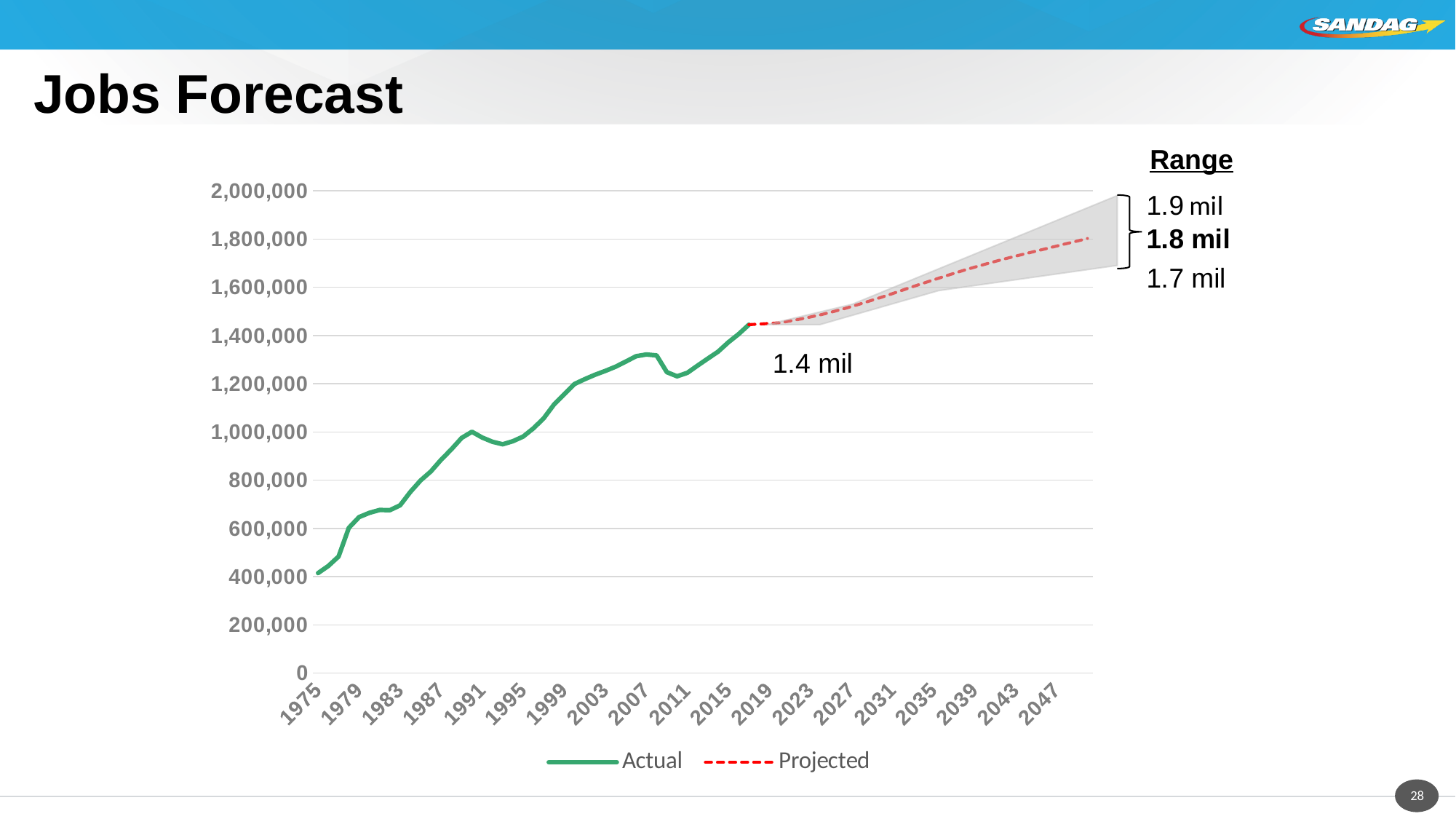

# Jobs Forecast
Range

### Chart

| Category | Actual  | Projected |
|---|---|---|
| 1975 | 414593.0 | None |
| 1976 | 443973.0 | None |
| 1977 | 483264.0 | None |
| 1978 | 602128.0 | None |
| 1979 | 646629.0 | None |
| 1980 | 664387.0 | None |
| 1981 | 676246.0 | None |
| 1982 | 675435.0 | None |
| 1983 | 695453.0 | None |
| 1984 | 751145.0 | None |
| 1985 | 798980.0 | None |
| 1986 | 836292.0 | None |
| 1987 | 884879.0 | None |
| 1988 | 928081.0 | None |
| 1989 | 975286.0 | None |
| 1990 | 1000699.0 | None |
| 1991 | 976741.0 | None |
| 1992 | 959159.0 | None |
| 1993 | 948857.0 | None |
| 1994 | 961737.0 | None |
| 1995 | 980995.0 | None |
| 1996 | 1015164.0 | None |
| 1997 | 1056663.0 | None |
| 1998 | 1113526.0 | None |
| 1999 | 1156489.0 | None |
| 2000 | 1198842.0 | None |
| 2001 | 1218982.0 | None |
| 2002 | 1237169.0 | None |
| 2003 | 1253034.0 | None |
| 2004 | 1270351.0 | None |
| 2005 | 1291900.0 | None |
| 2006 | 1313949.0 | None |
| 2007 | 1321214.0 | None |
| 2008 | 1317274.0 | None |
| 2009 | 1247861.0 | None |
| 2010 | 1230694.0 | None |
| 2011 | 1245259.0 | None |
| 2012 | 1275170.0 | None |
| 2013 | 1304320.0 | None |
| 2014 | 1332960.0 | None |
| 2015 | 1371856.0 | None |
| 2016 | 1405808.0 | None |
| 2017 | 1444772.0 | 1444772.0 |
| 2018 | None | 1447402.0 |
| 2019 | None | 1449750.0 |
| 2020 | None | 1452405.0 |
| 2021 | None | 1460055.0 |
| 2022 | None | 1467949.0 |
| 2023 | None | 1476610.0 |
| 2024 | None | 1485987.0 |
| 2025 | None | 1496444.0 |
| 2026 | None | 1507900.0 |
| 2027 | None | 1519815.0 |
| 2028 | None | 1532799.0 |
| 2029 | None | 1546162.0 |
| 2030 | None | 1559617.0 |
| 2031 | None | 1573697.0 |
| 2032 | None | 1588210.0 |
| 2033 | None | 1602658.0 |
| 2034 | None | 1616611.0 |
| 2035 | None | 1630513.0 |
| 2036 | None | 1644373.0 |
| 2037 | None | 1657873.0 |
| 2038 | None | 1670937.0 |
| 2039 | None | 1683276.0 |
| 2040 | None | 1695250.0 |
| 2041 | None | 1707031.0 |
| 2042 | None | 1718336.0 |
| 2043 | None | 1729195.0 |
| 2044 | None | 1739574.0 |
| 2045 | None | 1749931.0 |
| 2046 | None | 1760341.0 |
| 2047 | None | 1770788.0 |
| 2048 | None | 1781285.0 |
| 2049 | None | 1791603.0 |
| 2050 | None | 1802175.0 |
1.4 mil
28